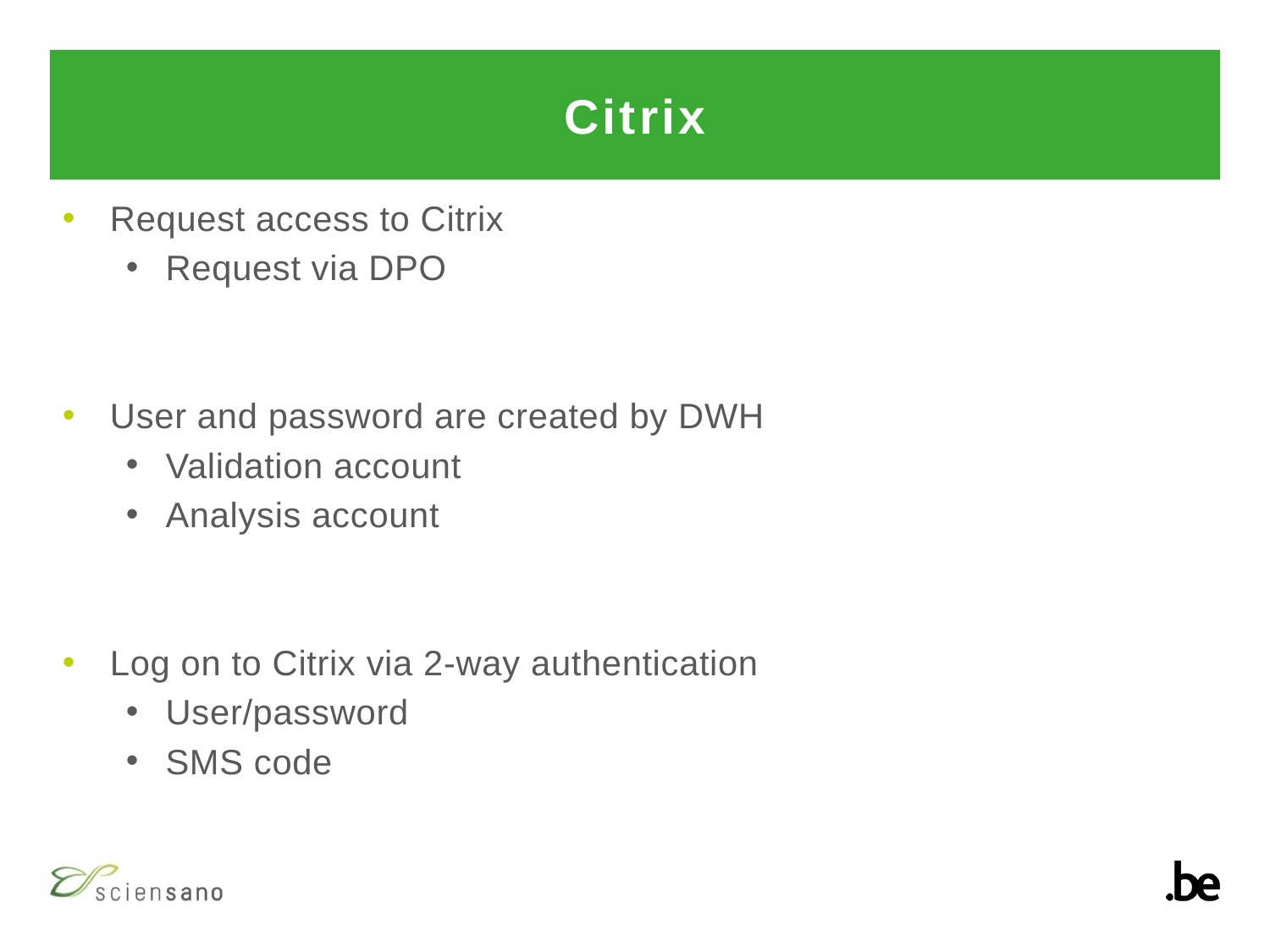

# Citrix
Request access to Citrix
Request via DPO

User and password are created by DWH
Validation account
Analysis account

Log on to Citrix via 2-way authentication
User/password
SMS code